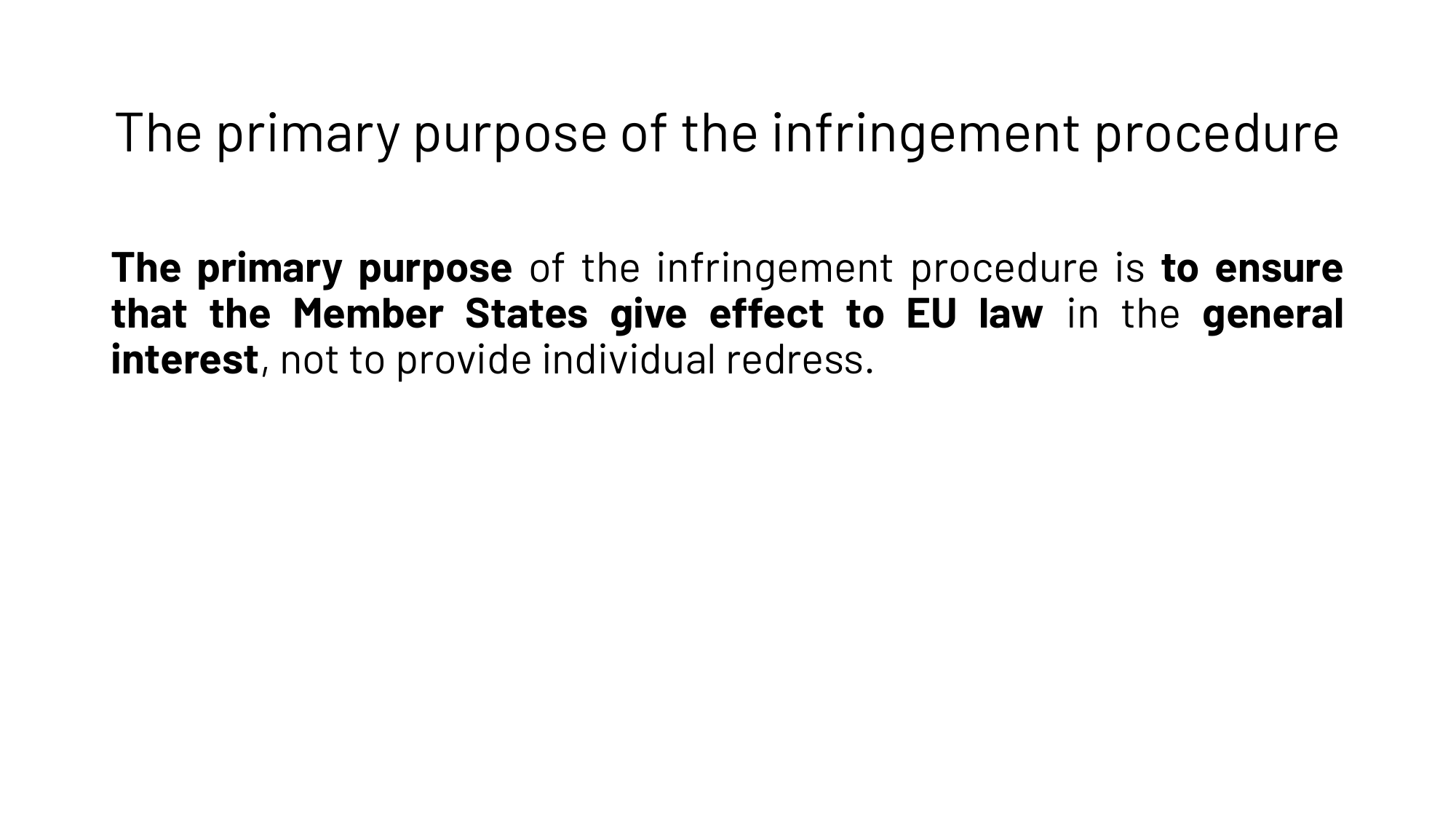

# The primary purpose of the infringement procedure
The primary purpose of the infringement procedure is to ensure that the Member States give effect to EU law in the general interest, not to provide individual redress.